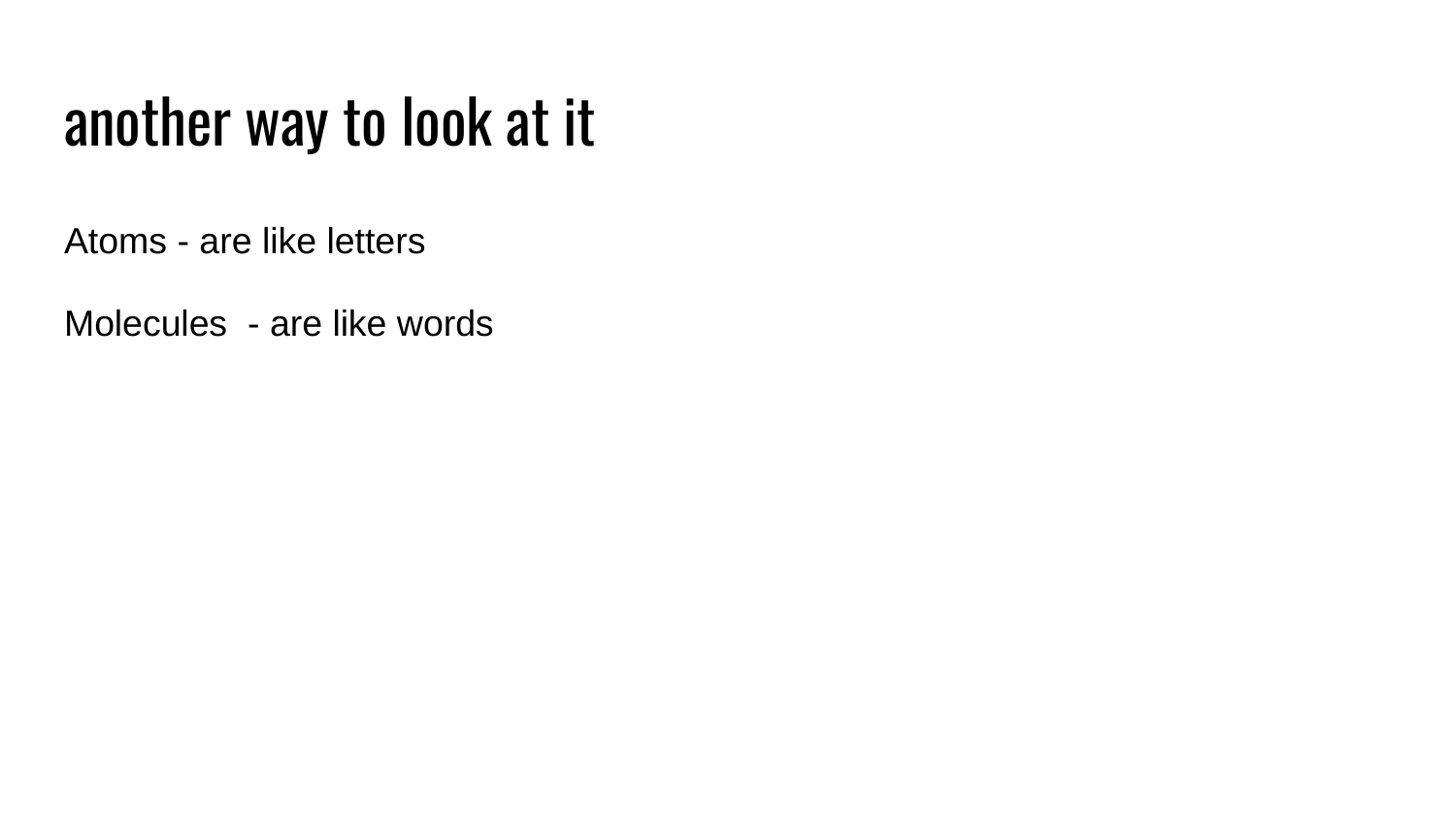

# another way to look at it
Atoms - are like letters
Molecules  - are like words